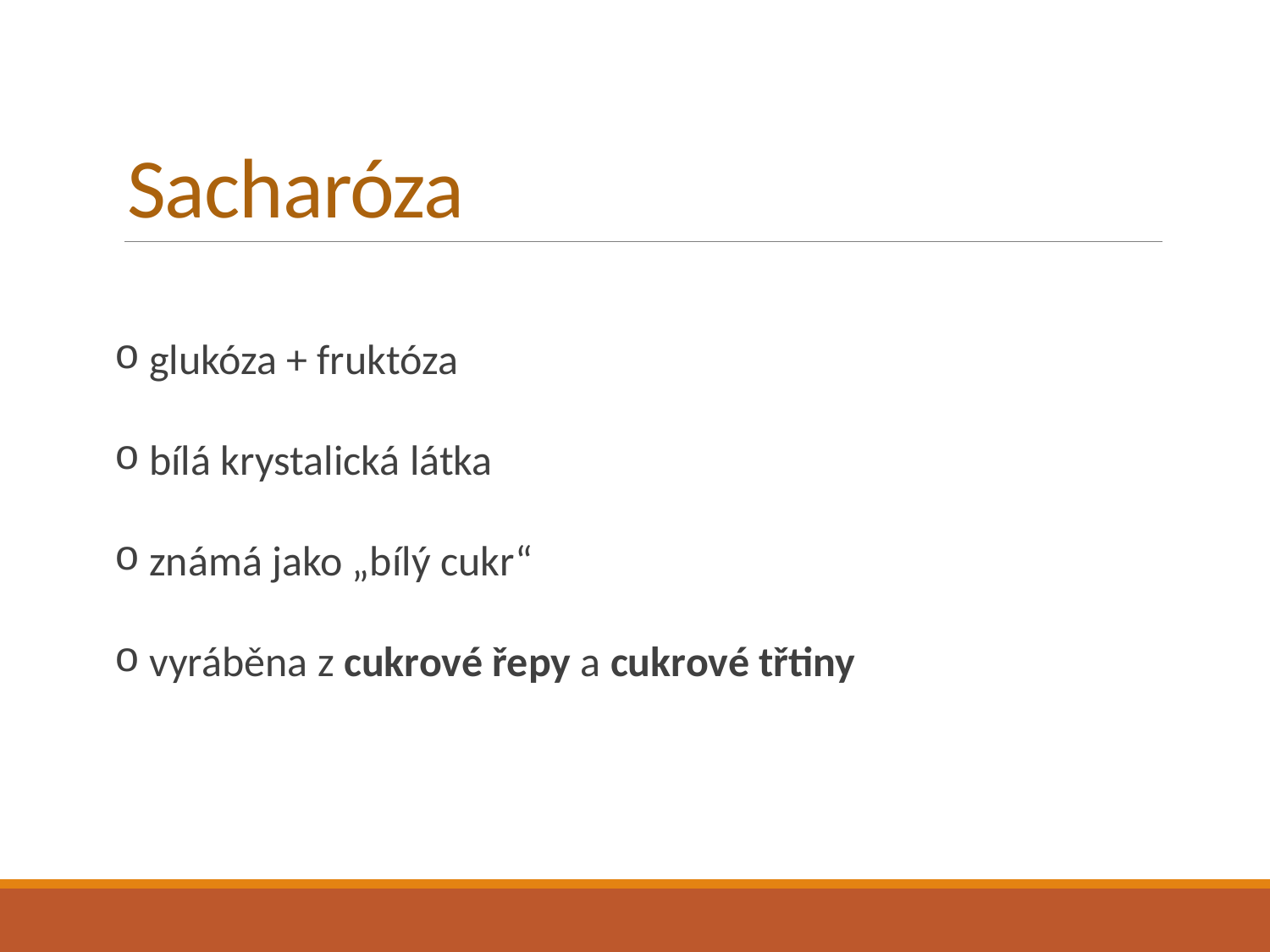

# Sacharóza
 glukóza + fruktóza
 bílá krystalická látka
 známá jako „bílý cukr“
 vyráběna z cukrové řepy a cukrové třtiny